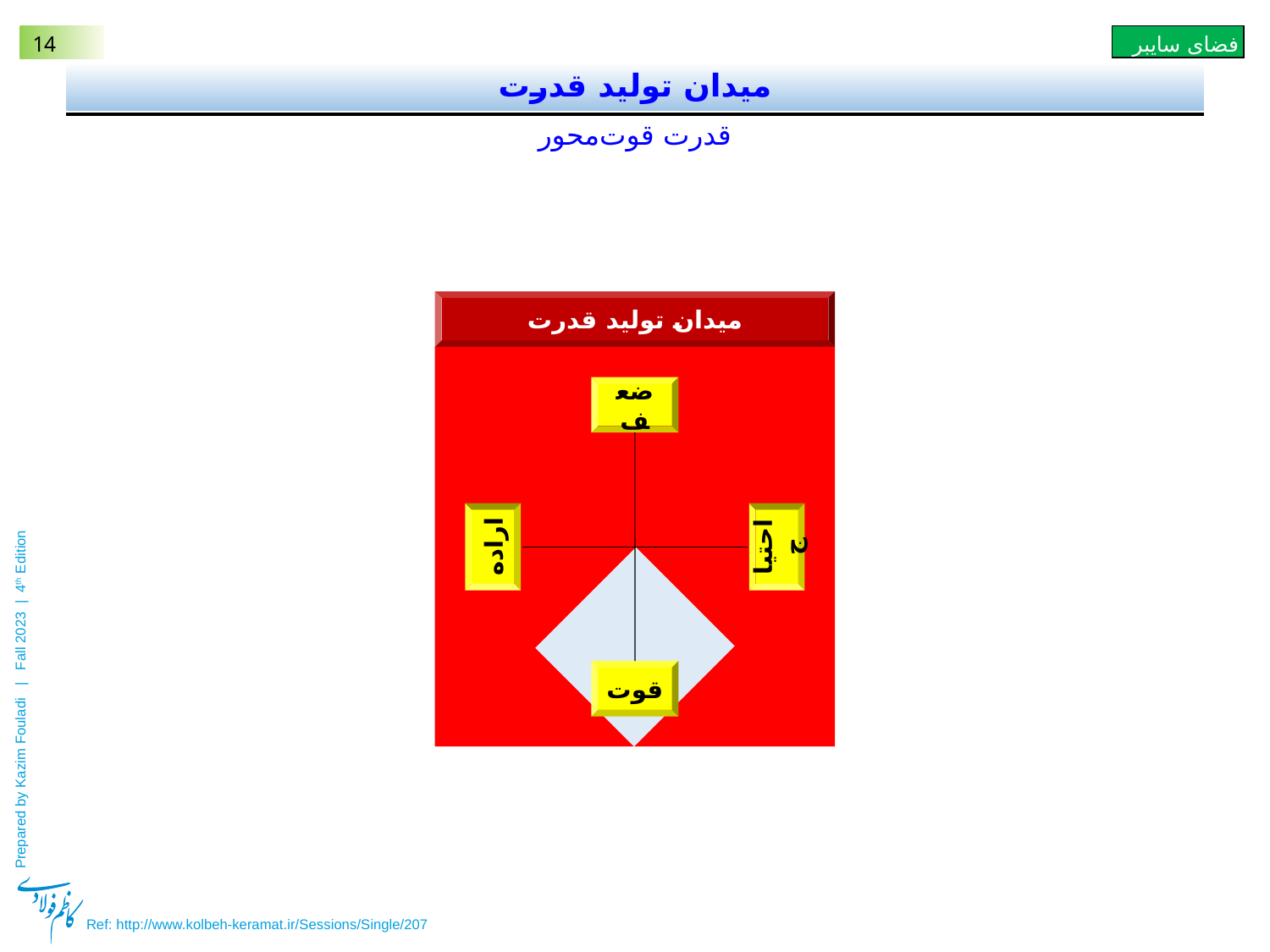

# میدان تولید قدرت
قدرت قوت‌محور

میدان تولید قدرت

ضعف
اراده
احتیاج

قوت
Ref: http://www.kolbeh-keramat.ir/Sessions/Single/207